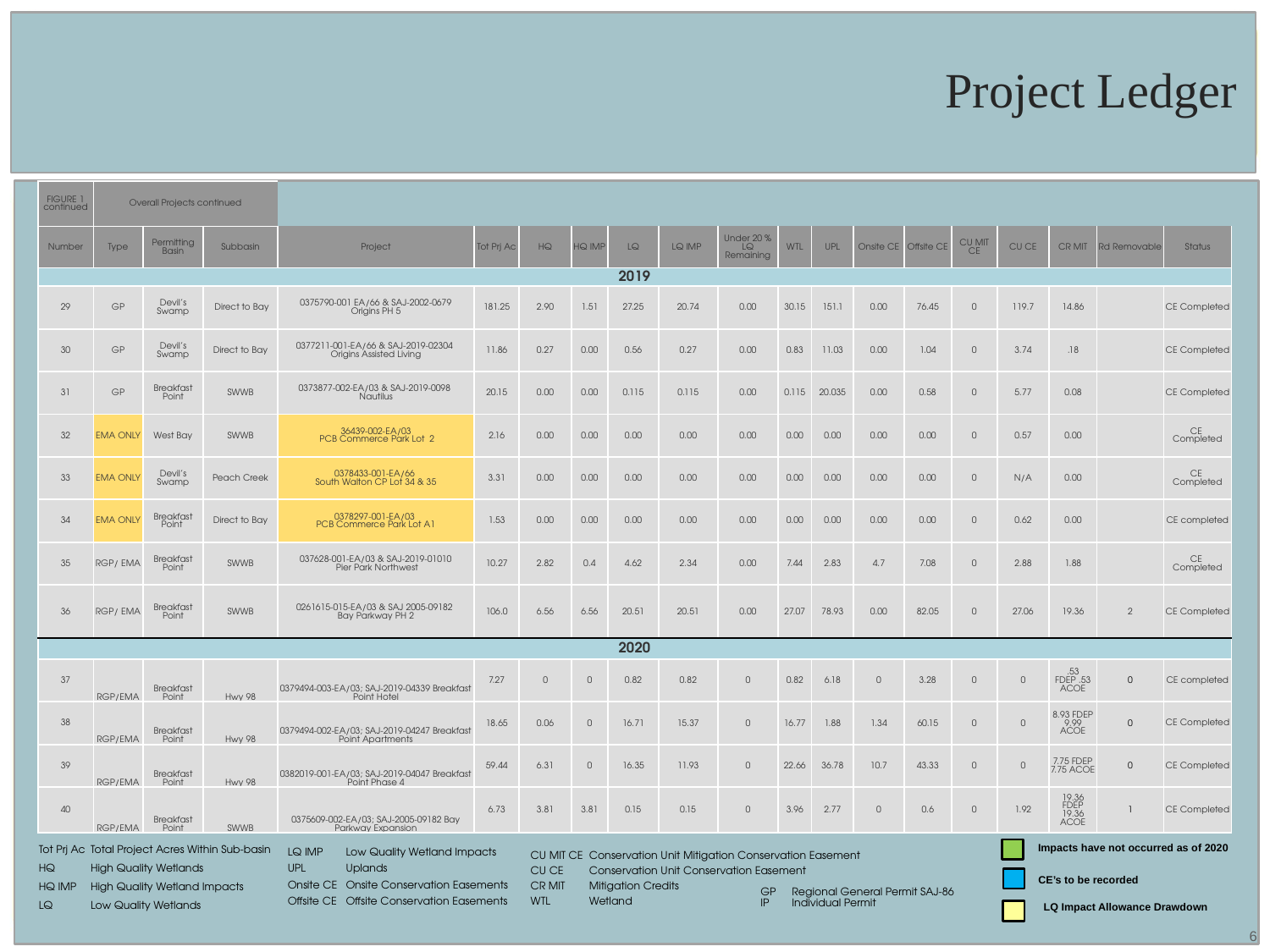

# Project Ledger

| FIGURE 1 continued | Overall Projects continued |  |  |  |  |  |  |  |  |  |  |  |  |  |  |  |  |  |  |
| --- | --- | --- | --- | --- | --- | --- | --- | --- | --- | --- | --- | --- | --- | --- | --- | --- | --- | --- | --- |
| Number | Type | Permitting Basin | Subbasin | Project | Tot Prj Ac | HQ | HQ IMP | LQ | LQ IMP | Under 20 % LQ Remaining | WTL | UPL | Onsite CE | Offsite CE | CU MIT CE | CU CE | CR MIT | Rd Removable | Status |
| 2019 |  |  |  |  |  |  |  |  |  |  |  |  |  |  |  |  |  |  |  |
| 29 | GP | Devil’s Swamp | Direct to Bay | 0375790-001 EA/66 & SAJ-2002-0679 Origins PH 5 | 181.25 | 2.90 | 1.51 | 27.25 | 20.74 | 0.00 | 30.15 | 151.1 | 0.00 | 76.45 | 0 | 119.7 | 14.86 |  | CE Completed |
| 30 | GP | Devil’s Swamp | Direct to Bay | 0377211-001-EA/66 & SAJ-2019-02304 Origins Assisted Living | 11.86 | 0.27 | 0.00 | 0.56 | 0.27 | 0.00 | 0.83 | 11.03 | 0.00 | 1.04 | 0 | 3.74 | .18 |  | CE Completed |
| 31 | GP | Breakfast Point | SWWB | 0373877-002-EA/03 & SAJ-2019-0098 Nautilus | 20.15 | 0.00 | 0.00 | 0.115 | 0.115 | 0.00 | 0.115 | 20.035 | 0.00 | 0.58 | 0 | 5.77 | 0.08 |  | CE Completed |
| 32 | EMA ONLY | West Bay | SWWB | 36439-002-EA/03 PCB Commerce Park Lot 2 | 2.16 | 0.00 | 0.00 | 0.00 | 0.00 | 0.00 | 0.00 | 0.00 | 0.00 | 0.00 | 0 | 0.57 | 0.00 |  | CE Completed |
| 33 | EMA ONLY | Devil’s Swamp | Peach Creek | 0378433-001-EA/66 South Walton CP Lot 34 & 35 | 3.31 | 0.00 | 0.00 | 0.00 | 0.00 | 0.00 | 0.00 | 0.00 | 0.00 | 0.00 | 0 | N/A | 0.00 |  | CE Completed |
| 34 | EMA ONLY | Breakfast Point | Direct to Bay | 0378297-001-EA/03 PCB Commerce Park Lot A1 | 1.53 | 0.00 | 0.00 | 0.00 | 0.00 | 0.00 | 0.00 | 0.00 | 0.00 | 0.00 | 0 | 0.62 | 0.00 |  | CE completed |
| 35 | RGP/ EMA | Breakfast Point | SWWB | 037628-001-EA/03 & SAJ-2019-01010 Pier Park Northwest | 10.27 | 2.82 | 0.4 | 4.62 | 2.34 | 0.00 | 7.44 | 2.83 | 4.7 | 7.08 | 0 | 2.88 | 1.88 |  | CE Completed |
| 36 | RGP/ EMA | Breakfast Point | SWWB | 0261615-015-EA/03 & SAJ 2005-09182 Bay Parkway PH 2 | 106.0 | 6.56 | 6.56 | 20.51 | 20.51 | 0.00 | 27.07 | 78.93 | 0.00 | 82.05 | 0 | 27.06 | 19.36 | 2 | CE Completed |
| 2020 |  |  |  |  |  |  |  |  |  |  |  |  |  |  |  |  |  |  |  |
| 37 | RGP/EMA | Breakfast Point | Hwy 98 | 0379494-003-EA/03; SAJ-2019-04339 Breakfast Point Hotel | 7.27 | 0 | 0 | 0.82 | 0.82 | 0 | 0.82 | 6.18 | 0 | 3.28 | 0 | 0 | .53 FDEP .53 ACOE | 0 | CE completed |
| 38 | RGP/EMA | Breakfast Point | Hwy 98 | 0379494-002-EA/03; SAJ-2019-04247 Breakfast Point Apartments | 18.65 | 0.06 | 0 | 16.71 | 15.37 | 0 | 16.77 | 1.88 | 1.34 | 60.15 | 0 | 0 | 8.93 FDEP 9.99 ACOE | 0 | CE Completed |
| 39 | RGP/EMA | Breakfast Point | Hwy 98 | 0382019-001-EA/03; SAJ-2019-04047 Breakfast Point Phase 4 | 59.44 | 6.31 | 0 | 16.35 | 11.93 | 0 | 22.66 | 36.78 | 10.7 | 43.33 | 0 | 0 | 7.75 FDEP 7.75 ACOE | 0 | CE Completed |
| 40 | RGP/EMA | Breakfast Point | SWWB | 0375609-002-EA/03; SAJ-2005-09182 Bay Parkway Expansion | 6.73 | 3.81 | 3.81 | 0.15 | 0.15 | 0 | 3.96 | 2.77 | 0 | 0.6 | 0 | 1.92 | 19.36 FDEP 19.36 ACOE | 1 | CE Completed |
        Impacts have not occurred as of 2020
| Tot Prj Ac | Total Project Acres Within Sub-basin |
| --- | --- |
| HQ | High Quality Wetlands |
| HQ IMP | High Quality Wetland Impacts |
| LQ | Low Quality Wetlands |
| CU MIT CE | Conservation Unit Mitigation Conservation Easement |
| --- | --- |
| CU CE | Conservation Unit Conservation Easement |
| CR MIT | Mitigation Credits |
| WTL | Wetland |

| LQ IMP | Low Quality Wetland Impacts |
| --- | --- |
| UPL | Uplands |
| Onsite CE | Onsite Conservation Easements |
| Offsite CE | Offsite Conservation Easements |
CE’s to be recorded

| GP | Regional General Permit SAJ-86 |
| --- | --- |
| IP | Individual Permit |
LQ Impact Allowance Drawdown

6